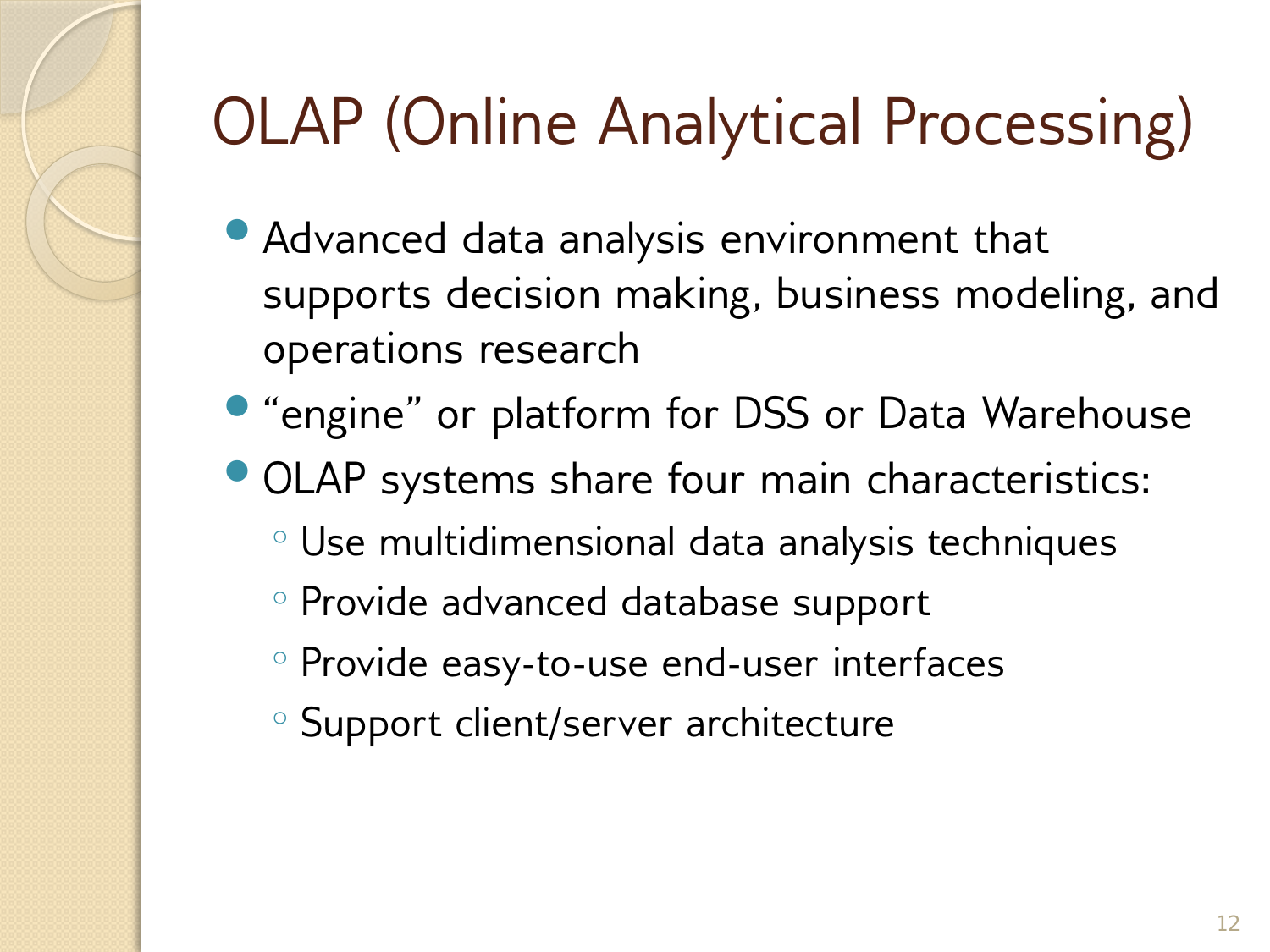

# OLAP (Online Analytical Processing)
Advanced data analysis environment that supports decision making, business modeling, and operations research
“engine” or platform for DSS or Data Warehouse
OLAP systems share four main characteristics:
Use multidimensional data analysis techniques
Provide advanced database support
Provide easy-to-use end-user interfaces
Support client/server architecture
12